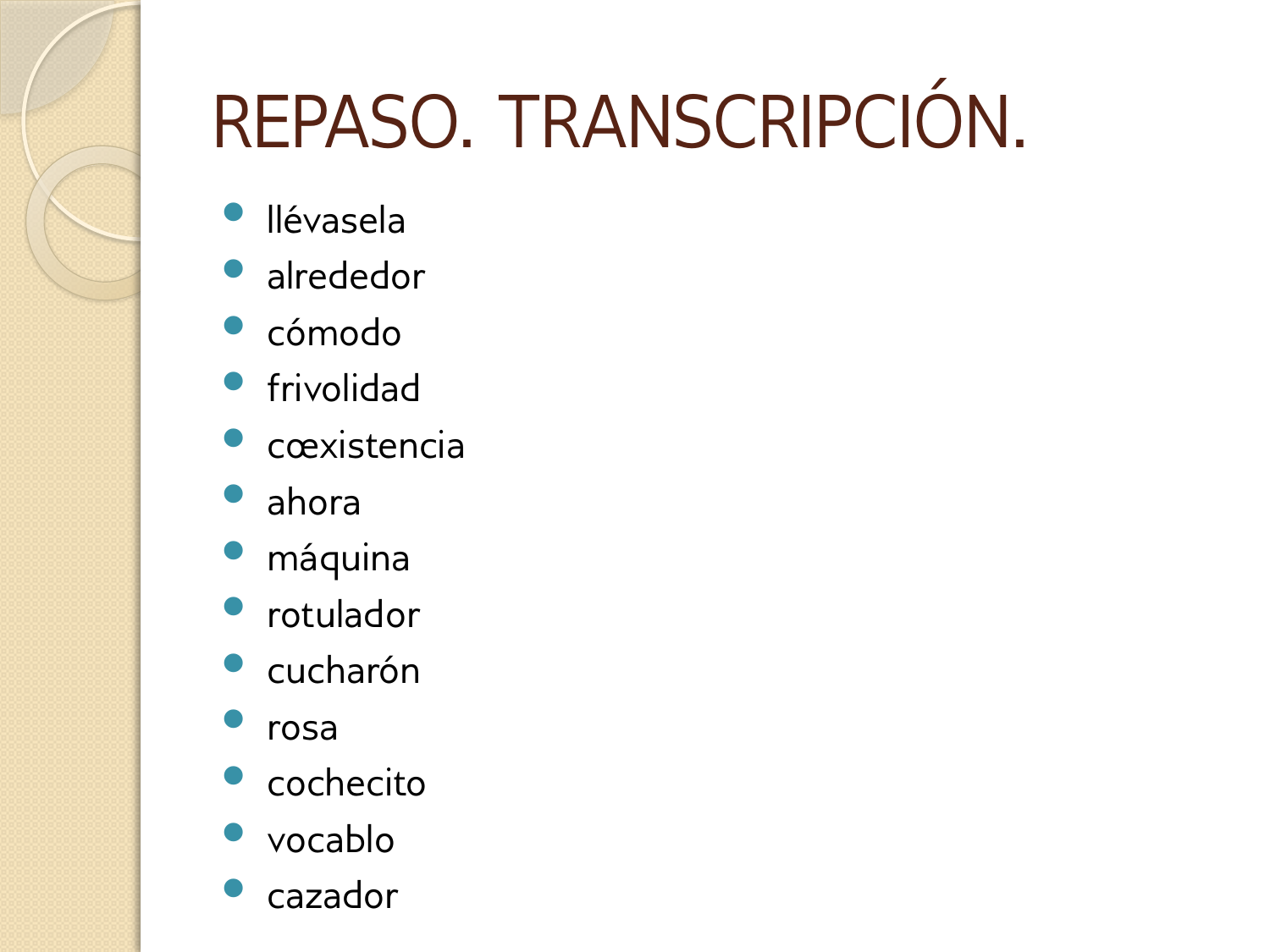

# REPASO. TRANSCRIPCIÓN.
 llévasela
 alrededor
 cómodo
 frivolidad
 coexistencia
 ahora
 máquina
 rotulador
 cucharón
 rosa
 cochecito
 vocablo
 cazador